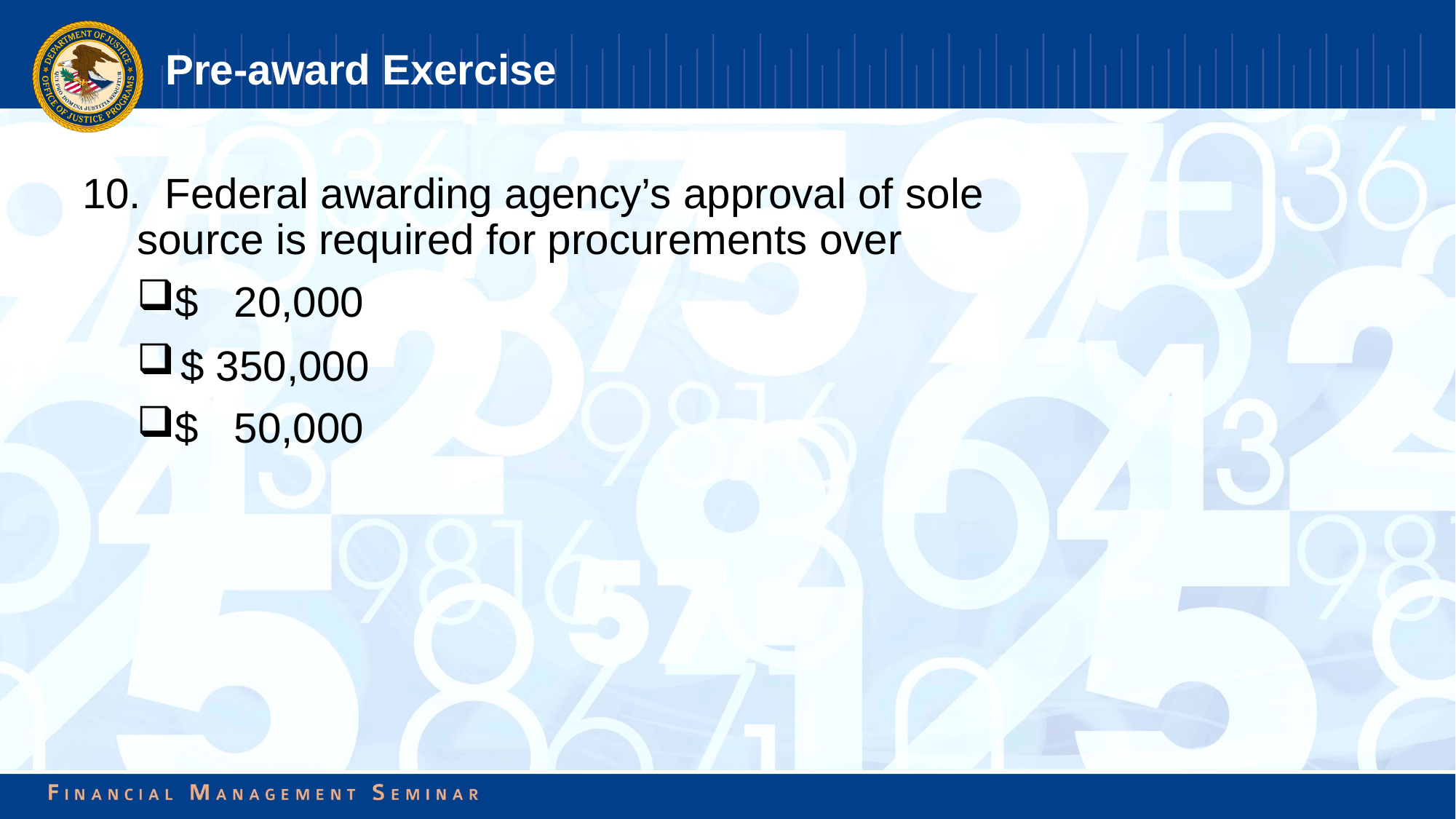

# Pre-award Exercise
  Federal awarding agency’s approval of sole source is required for procurements over
$   20,000
$ 350,000
$   50,000